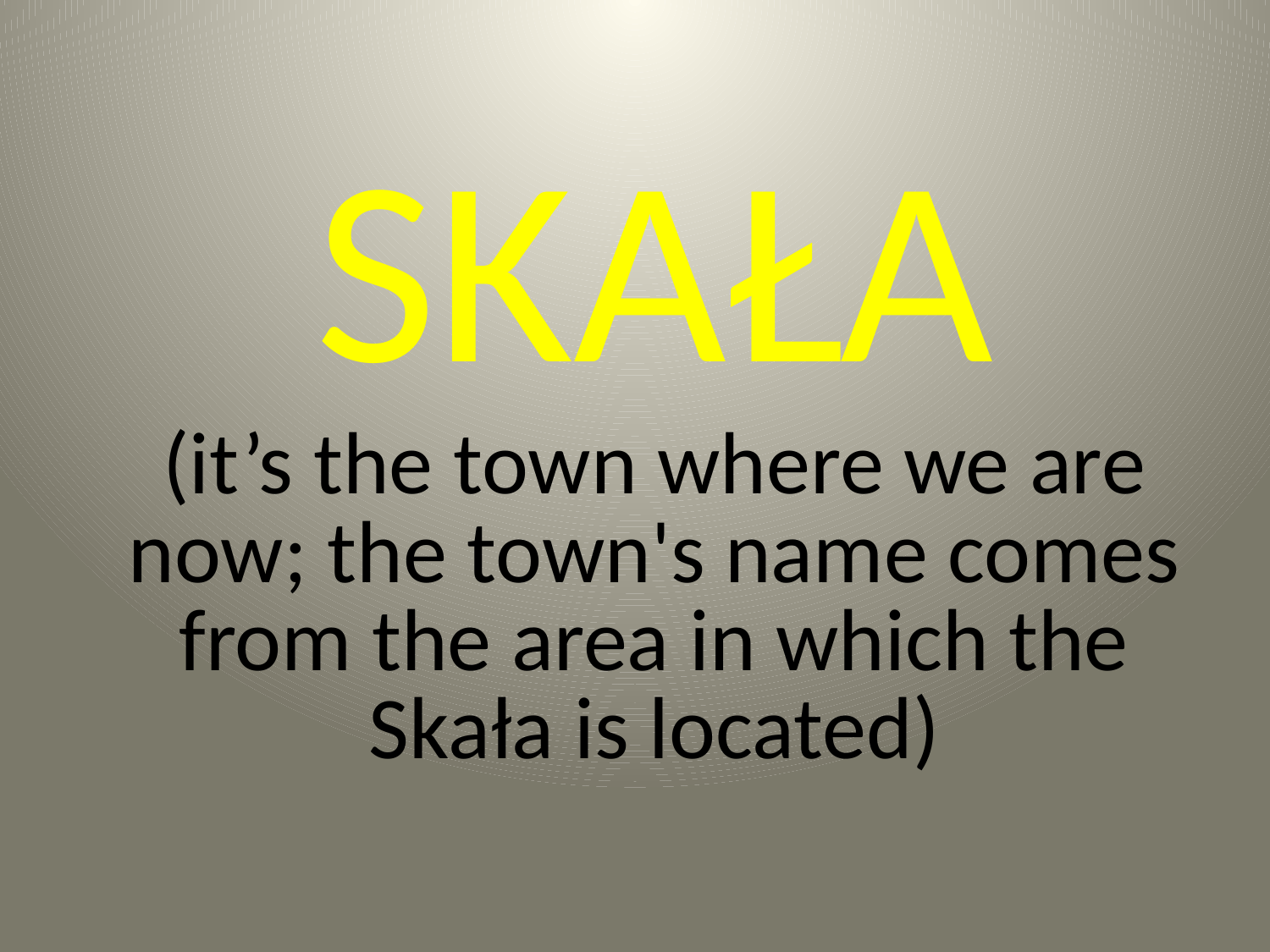

# SKAŁA (it’s the town where we are now; the town's name comes from the area in which the Skała is located)